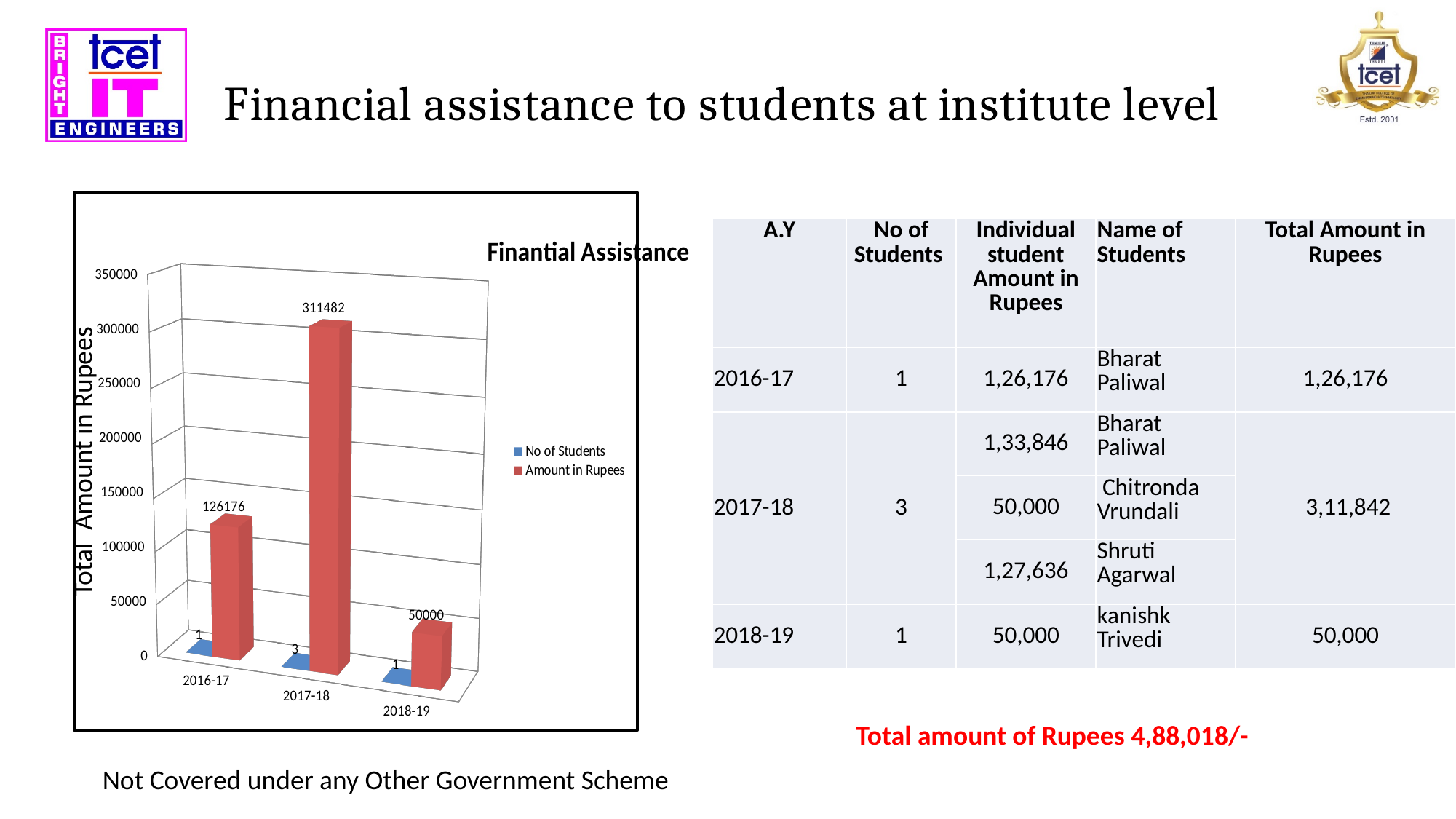

# Financial assistance to students at institute level

[unsupported chart]

| A.Y | No of Students | Individual student Amount in Rupees | Name of Students | Total Amount in Rupees |
| --- | --- | --- | --- | --- |
| 2016-17 | 1 | 1,26,176 | Bharat Paliwal | 1,26,176 |
| 2017-18 | 3 | 1,33,846 | Bharat Paliwal | 3,11,842 |
|  |  | 50,000 | Chitronda Vrundali |  |
|  |  | 1,27,636 | Shruti Agarwal |  |
| 2018-19 | 1 | 50,000 | kanishk Trivedi | 50,000 |
Total  Amount in Rupees
Total amount of Rupees 4,88,018/-
Not Covered under any Other Government Scheme